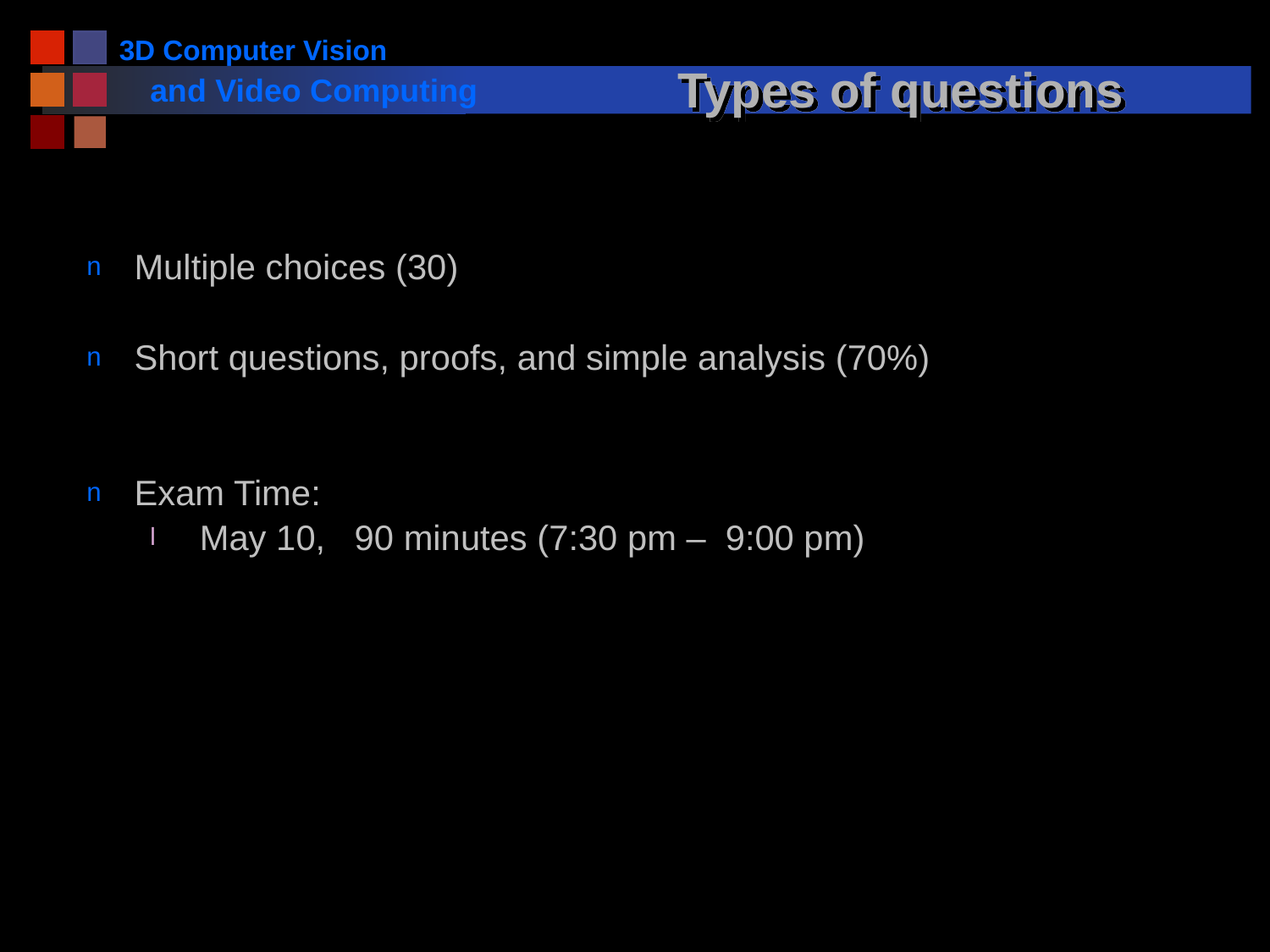

# Types of questions
Multiple choices (30)

Short questions, proofs, and simple analysis (70%)

Exam Time:
 May 10,   90 minutes (7:30 pm –  9:00 pm)